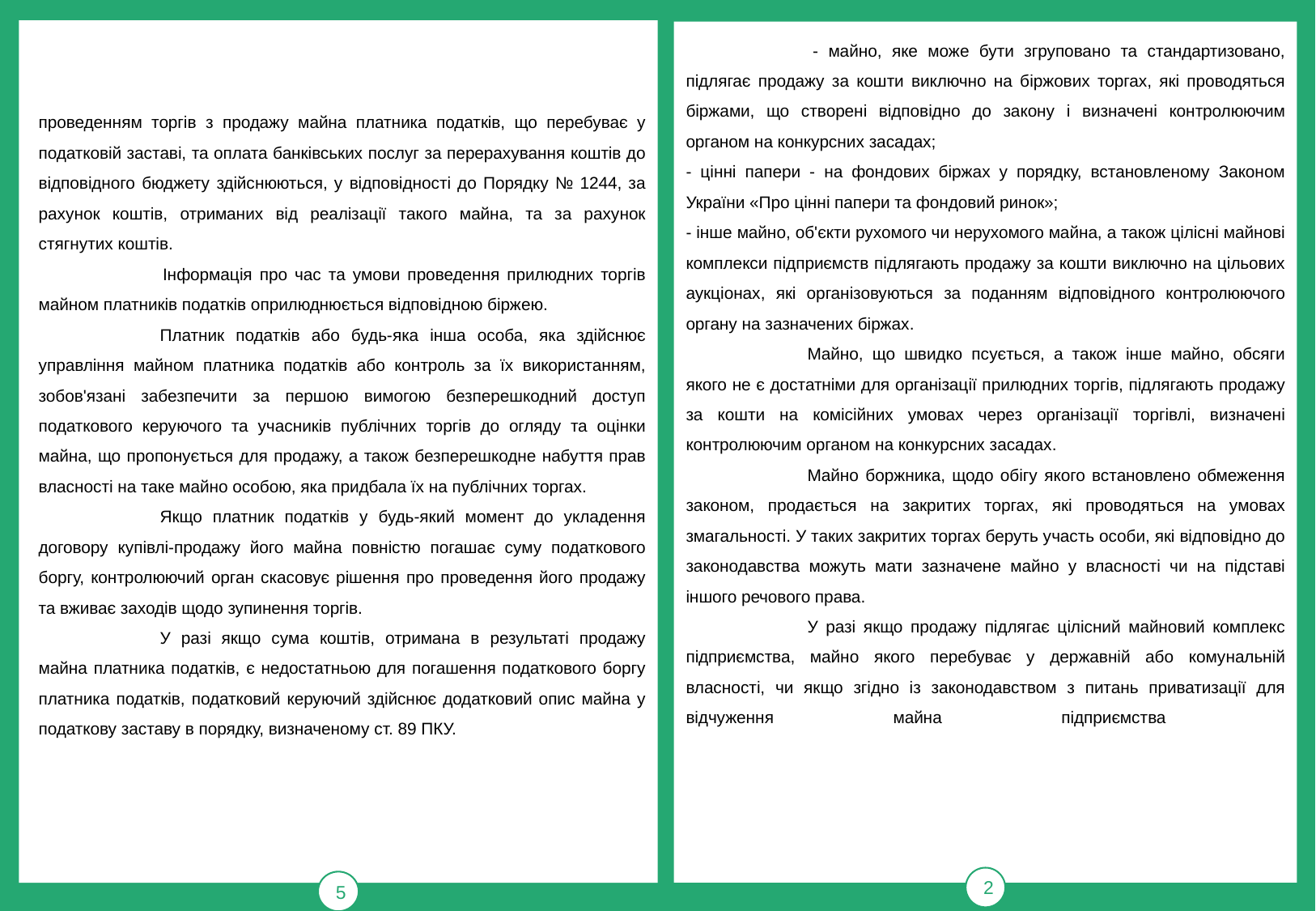

проведенням торгів з продажу майна платника податків, що перебуває у податковій заставі, та оплата банківських послуг за перерахування коштів до відповідного бюджету здійснюються, у відповідності до Порядку № 1244, за рахунок коштів, отриманих від реалізації такого майна, та за рахунок стягнутих коштів.
 	Інформація про час та умови проведення прилюдних торгів майном платників податків оприлюднюється відповідною біржею.
	Платник податків або будь-яка інша особа, яка здійснює управління майном платника податків або контроль за їх використанням, зобов'язані забезпечити за першою вимогою безперешкодний доступ податкового керуючого та учасників публічних торгів до огляду та оцінки майна, що пропонується для продажу, а також безперешкодне набуття прав власності на таке майно особою, яка придбала їх на публічних торгах.
	Якщо платник податків у будь-який момент до укладення договору купівлі-продажу його майна повністю погашає суму податкового боргу, контролюючий орган скасовує рішення про проведення його продажу та вживає заходів щодо зупинення торгів.
	У разі якщо сума коштів, отримана в результаті продажу майна платника податків, є недостатньою для погашення податкового боргу платника податків, податковий керуючий здійснює додатковий опис майна у податкову заставу в порядку, визначеному ст. 89 ПКУ.

5

2
 	- майно, яке може бути згруповано та стандартизовано, підлягає продажу за кошти виключно на біржових торгах, які проводяться біржами, що створені відповідно до закону і визначені контролюючим органом на конкурсних засадах;
- цінні папери - на фондових біржах у порядку, встановленому Законом України «Про цінні папери та фондовий ринок»;
- інше майно, об'єкти рухомого чи нерухомого майна, а також цілісні майнові комплекси підприємств підлягають продажу за кошти виключно на цільових аукціонах, які організовуються за поданням відповідного контролюючого органу на зазначених біржах.
	Майно, що швидко псується, а також інше майно, обсяги якого не є достатніми для організації прилюдних торгів, підлягають продажу за кошти на комісійних умовах через організації торгівлі, визначені контролюючим органом на конкурсних засадах.
	Майно боржника, щодо обігу якого встановлено обмеження законом, продається на закритих торгах, які проводяться на умовах змагальності. У таких закритих торгах беруть участь особи, які відповідно до законодавства можуть мати зазначене майно у власності чи на підставі іншого речового права.
	У разі якщо продажу підлягає цілісний майновий комплекс підприємства, майно якого перебуває у державній або комунальній власності, чи якщо згідно із законодавством з питань приватизації для відчуження майна підприємства